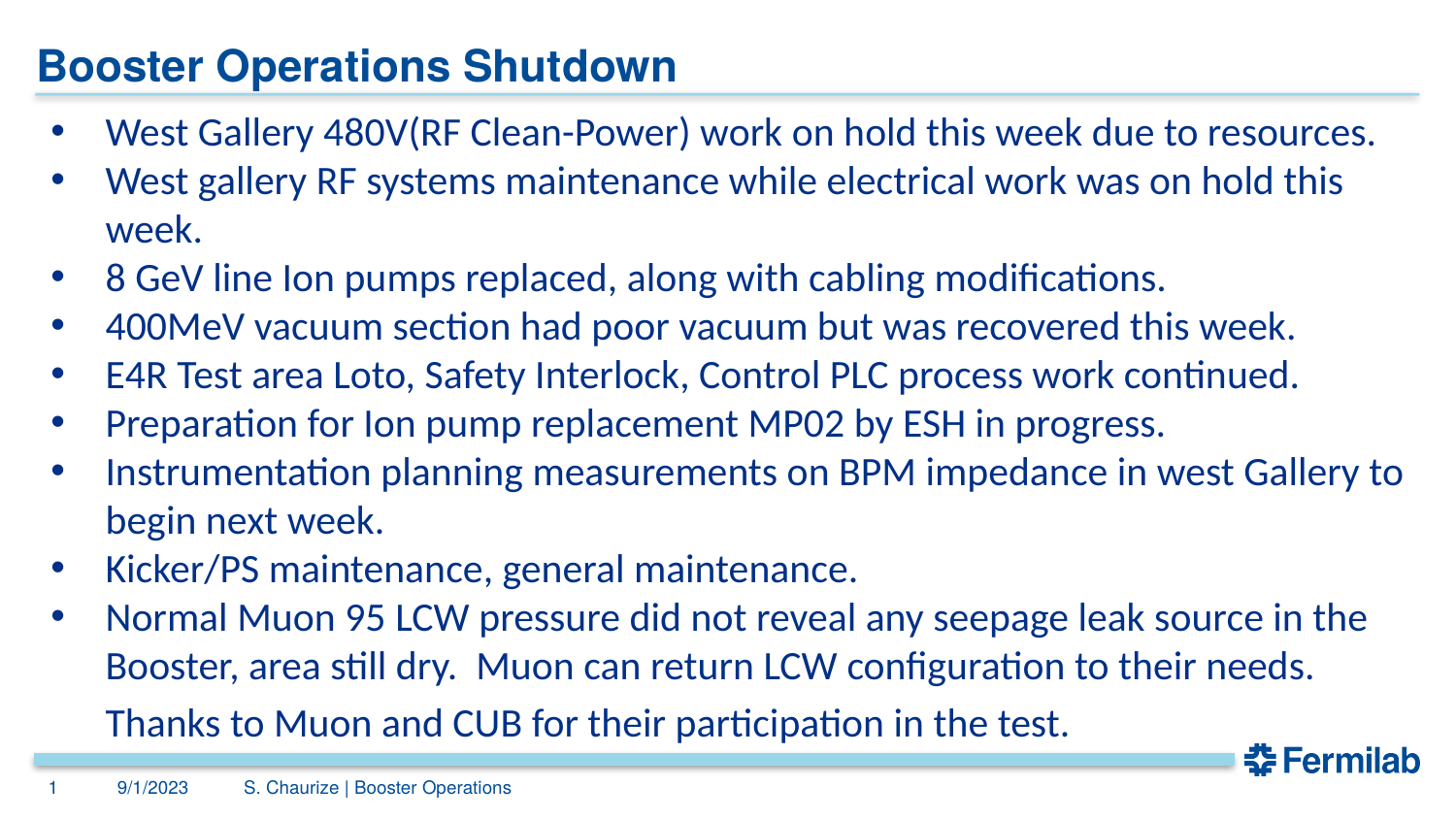

# Booster Operations Shutdown
West Gallery 480V(RF Clean-Power) work on hold this week due to resources.
West gallery RF systems maintenance while electrical work was on hold this week.
8 GeV line Ion pumps replaced, along with cabling modifications.
400MeV vacuum section had poor vacuum but was recovered this week.
E4R Test area Loto, Safety Interlock, Control PLC process work continued.
Preparation for Ion pump replacement MP02 by ESH in progress.
Instrumentation planning measurements on BPM impedance in west Gallery to begin next week.
Kicker/PS maintenance, general maintenance.
Normal Muon 95 LCW pressure did not reveal any seepage leak source in the Booster, area still dry.  Muon can return LCW configuration to their needs. Thanks to Muon and CUB for their participation in the test.

1
9/1/2023
S. Chaurize | Booster Operations